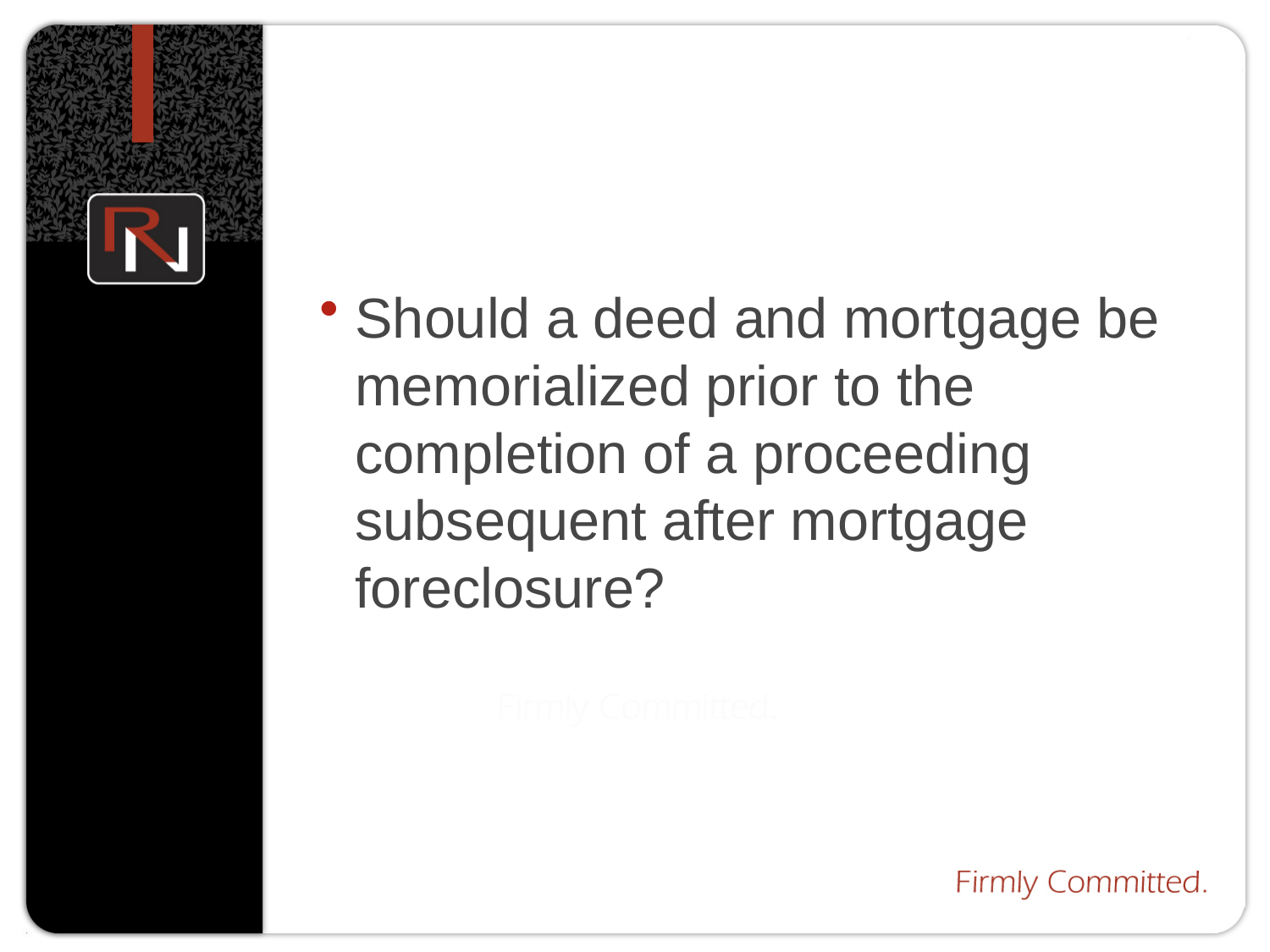

Should a deed and mortgage be memorialized prior to the completion of a proceeding subsequent after mortgage foreclosure?